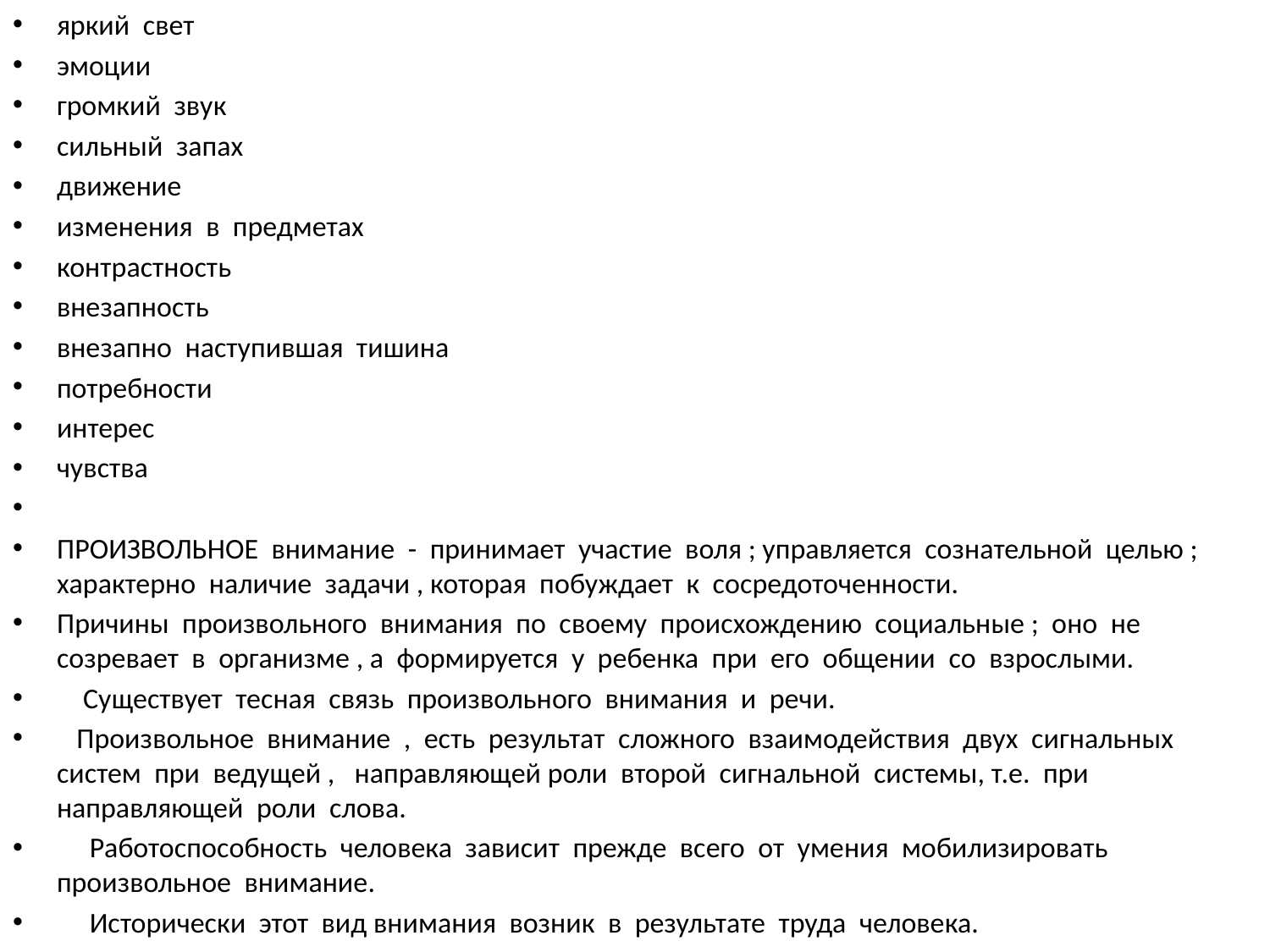

яркий  свет
эмоции
громкий  звук
сильный  запах
движение
изменения  в  предметах
контрастность
внезапность
внезапно  наступившая  тишина
потребности
интерес
чувства

ПРОИЗВОЛЬНОЕ  внимание  -  принимает  участие  воля ; управляется  сознательной  целью ; характерно  наличие  задачи , которая  побуждает  к  сосредоточенности.
Причины  произвольного  внимания  по  своему  происхождению  социальные ;  оно  не  созревает  в  организме , а  формируется  у  ребенка  при  его  общении  со  взрослыми.
    Существует  тесная  связь  произвольного  внимания  и  речи.
   Произвольное  внимание  ,  есть  результат  сложного  взаимодействия  двух  сигнальных  систем  при  ведущей ,   направляющей роли  второй  сигнальной  системы, т.е.  при  направляющей  роли  слова.
     Работоспособность  человека  зависит  прежде  всего  от  умения  мобилизировать   произвольное  внимание.
     Исторически  этот  вид внимания  возник  в  результате  труда  человека.

#